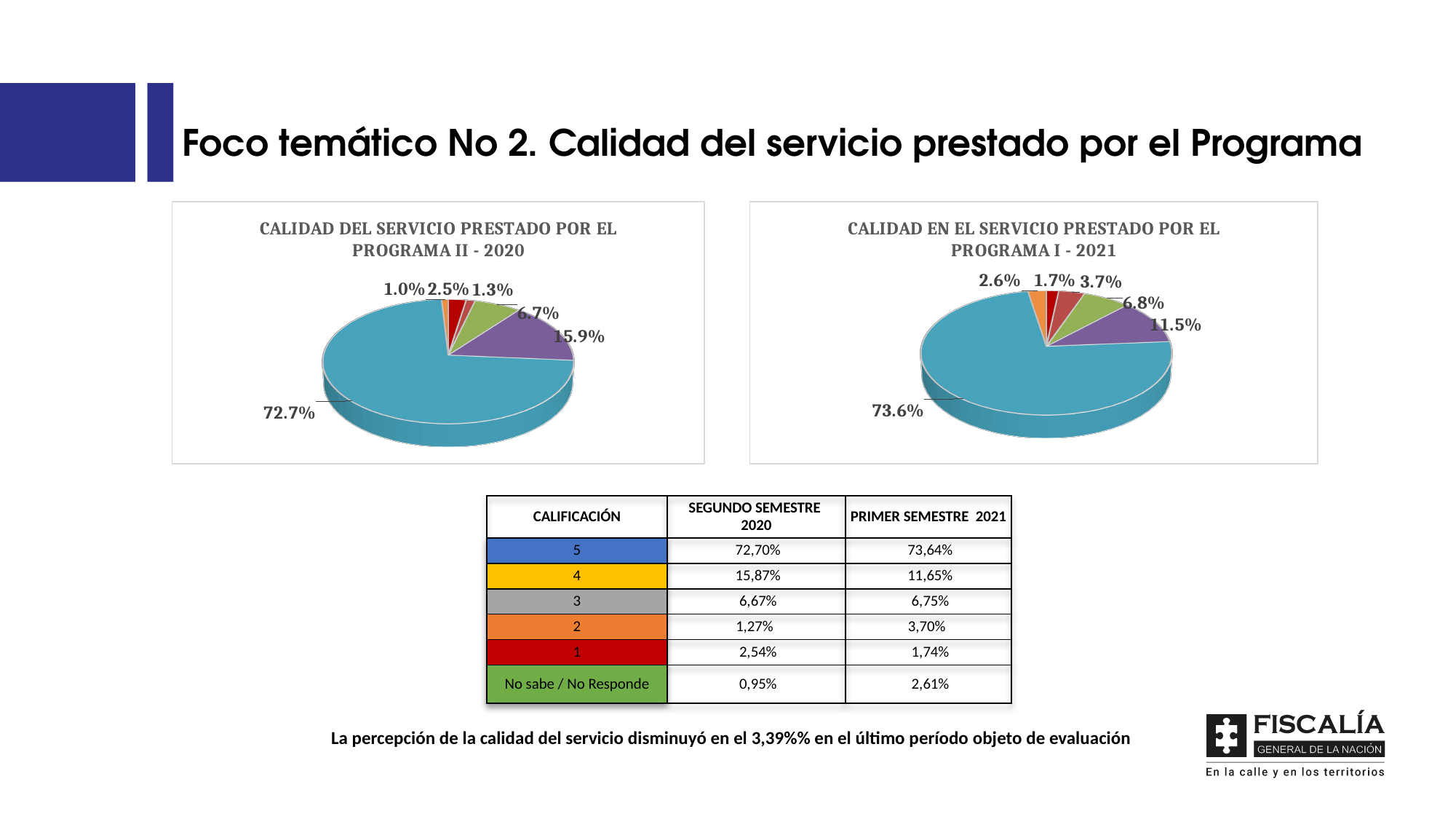

Foco temático No 2. Calidad del servicio prestado por el Programa

[unsupported chart]

[unsupported chart]

| CALIFICACIÓN | SEGUNDO SEMESTRE 2020 | PRIMER SEMESTRE 2021 |
| --- | --- | --- |
| 5 | 72,70% | 73,64% |
| 4 | 15,87% | 11,65% |
| 3 | 6,67% | 6,75% |
| 2 | 1,27% | 3,70% |
| 1 | 2,54% | 1,74% |
| No sabe / No Responde | 0,95% | 2,61% |
La percepción de la calidad del servicio disminuyó en el 3,39%% en el último período objeto de evaluación